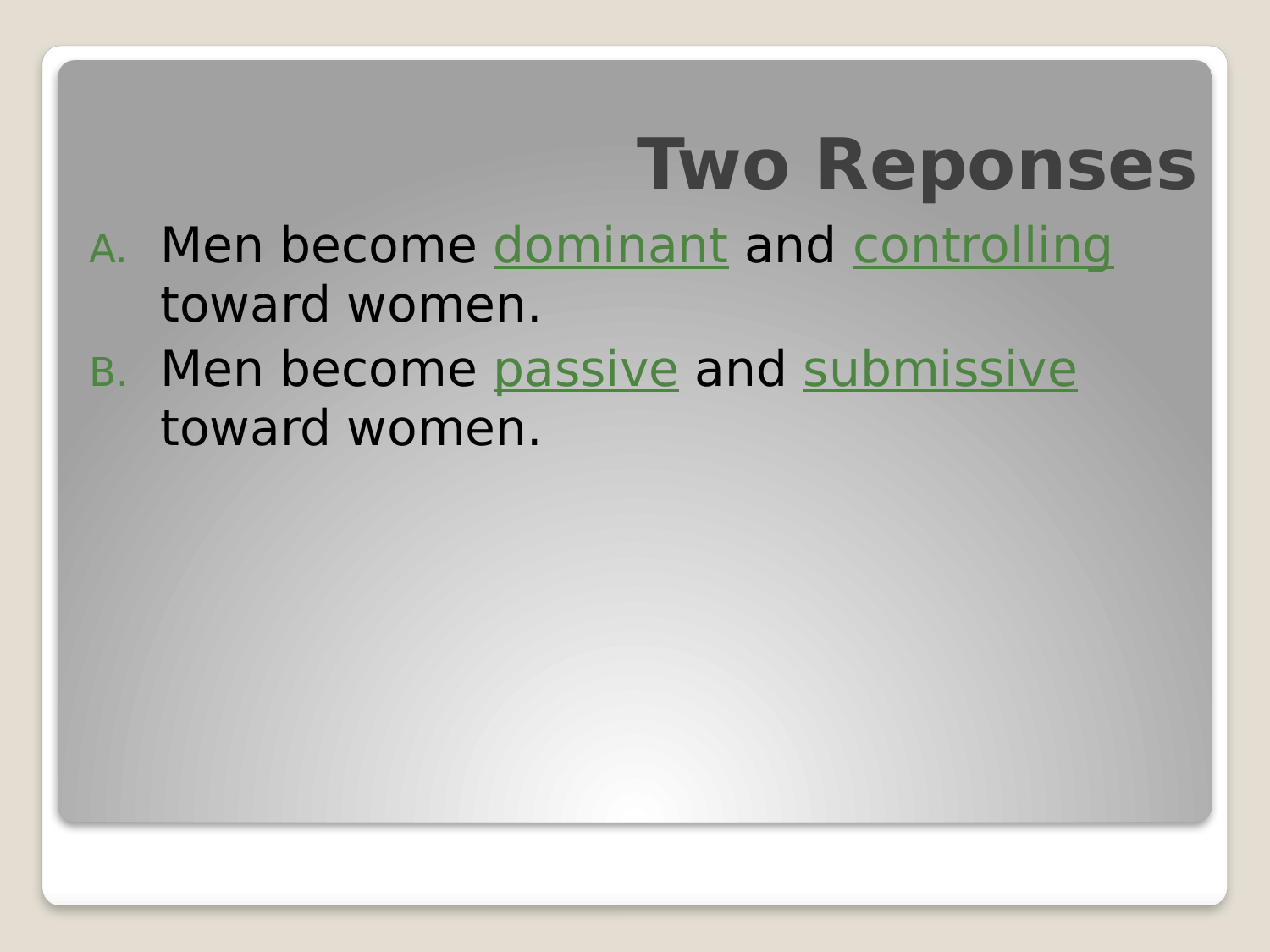

# Two Reponses
Men become dominant and controlling toward women.
Men become passive and submissive toward women.